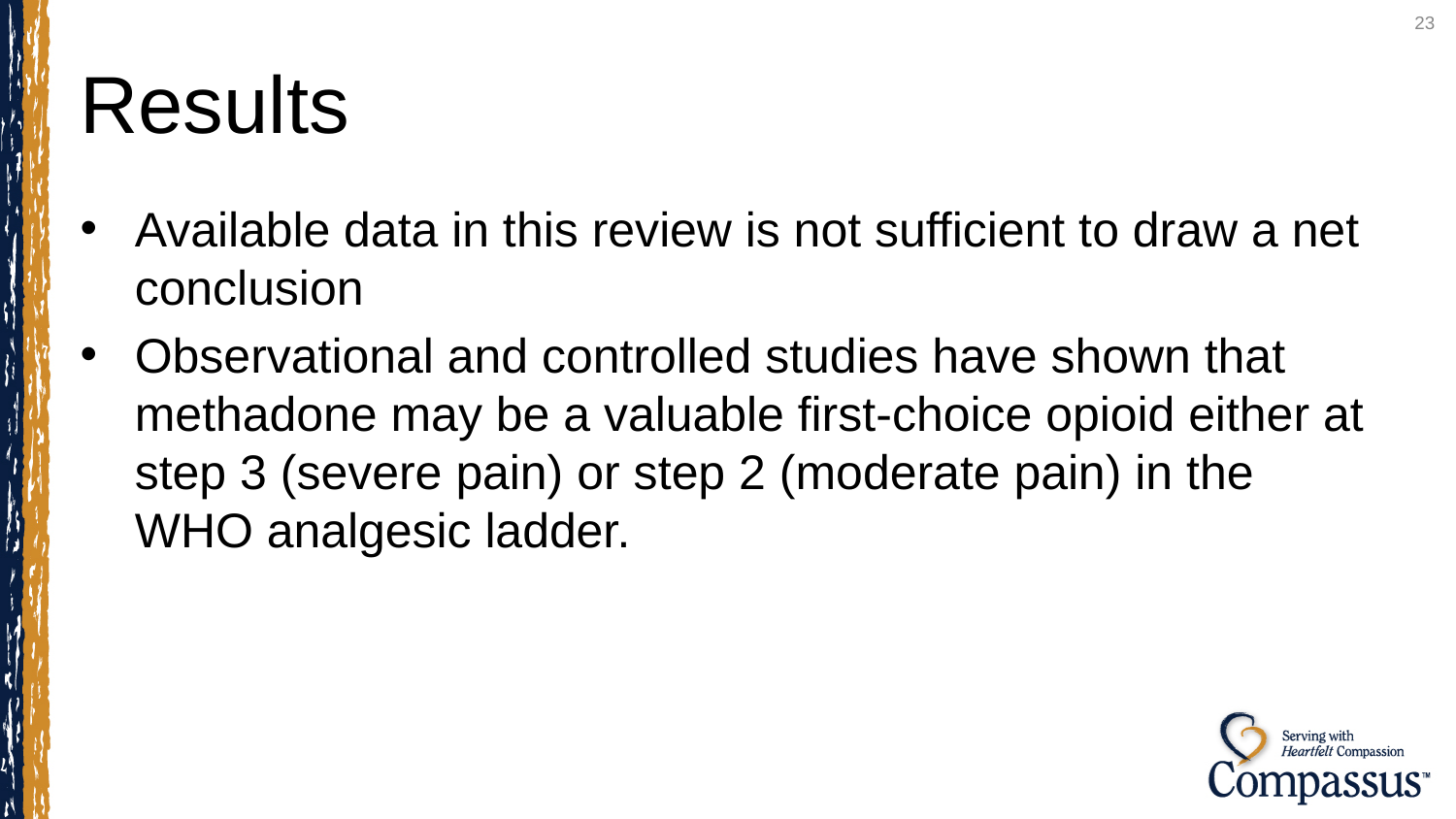

23
# Results
Available data in this review is not sufficient to draw a net conclusion
Observational and controlled studies have shown that methadone may be a valuable first-choice opioid either at step 3 (severe pain) or step 2 (moderate pain) in the WHO analgesic ladder.